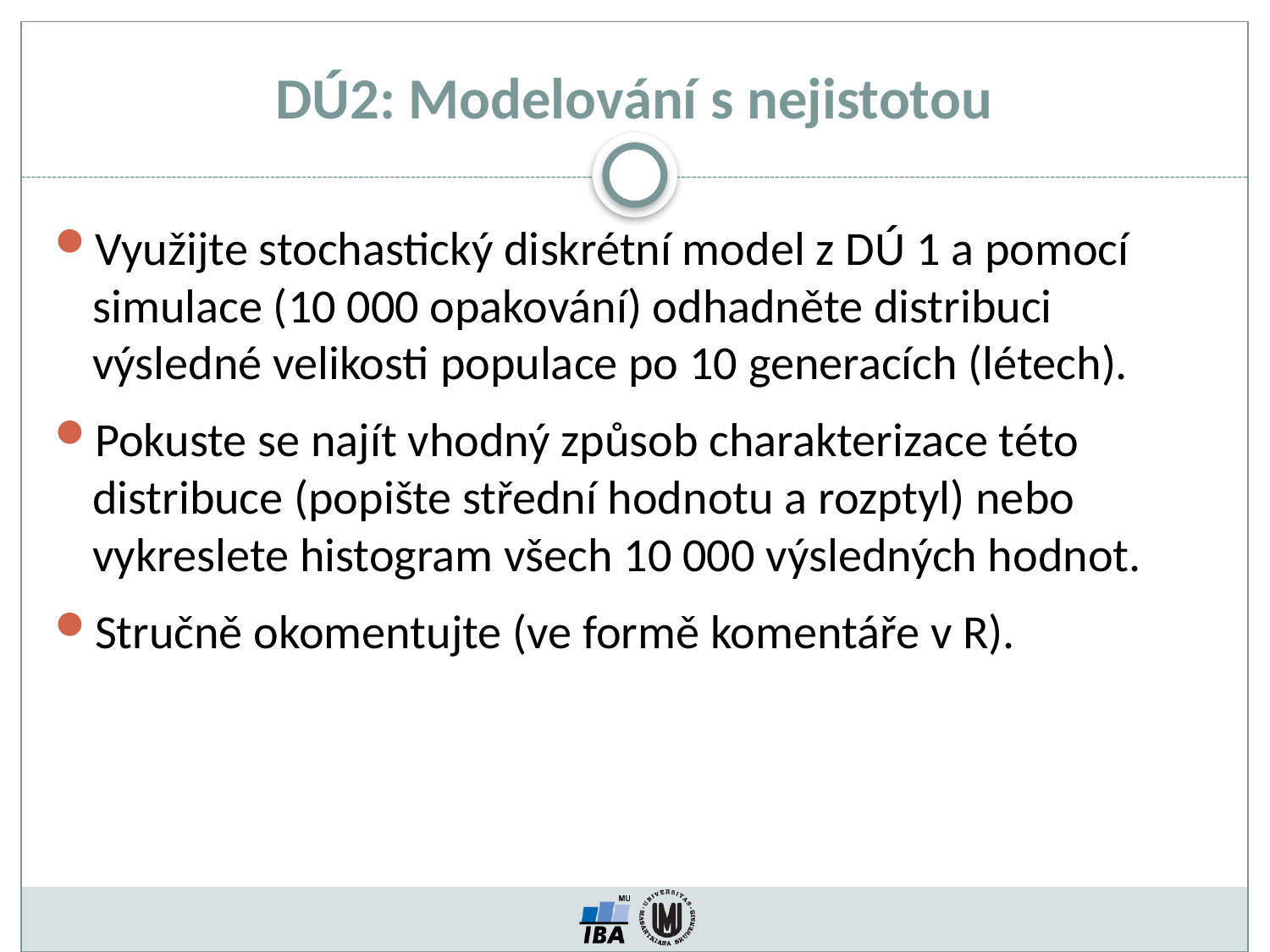

# DÚ2: Modelování s nejistotou
Využijte stochastický diskrétní model z DÚ 1 a pomocí simulace (10 000 opakování) odhadněte distribuci výsledné velikosti populace po 10 generacích (létech).
Pokuste se najít vhodný způsob charakterizace této distribuce (popište střední hodnotu a rozptyl) nebo vykreslete histogram všech 10 000 výsledných hodnot.
Stručně okomentujte (ve formě komentáře v R).